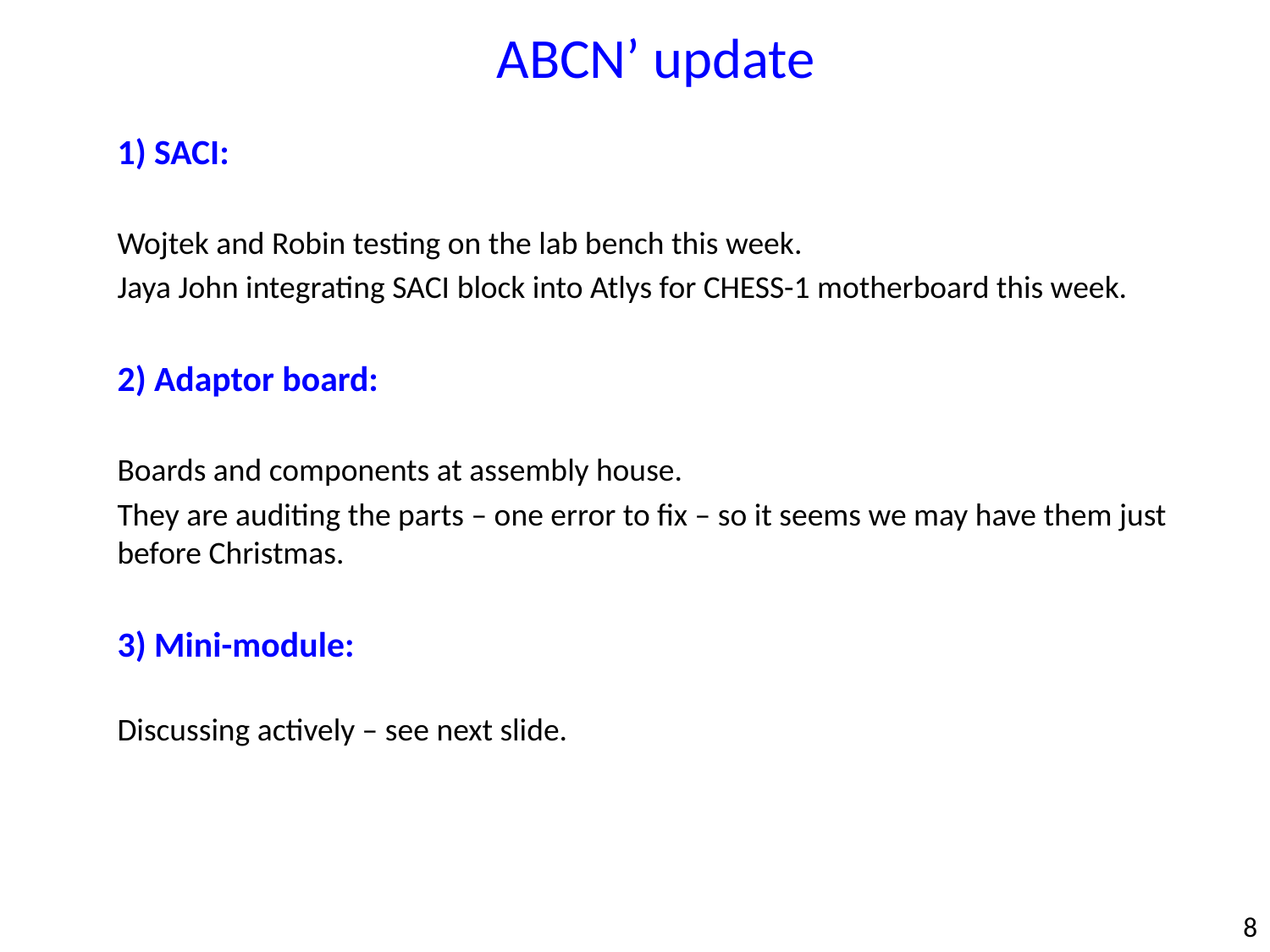

ABCN’ update
1) SACI:

Wojtek and Robin testing on the lab bench this week.
Jaya John integrating SACI block into Atlys for CHESS-1 motherboard this week.

2) Adaptor board:

Boards and components at assembly house.
They are auditing the parts – one error to fix – so it seems we may have them just before Christmas.

3) Mini-module:

Discussing actively – see next slide.

8